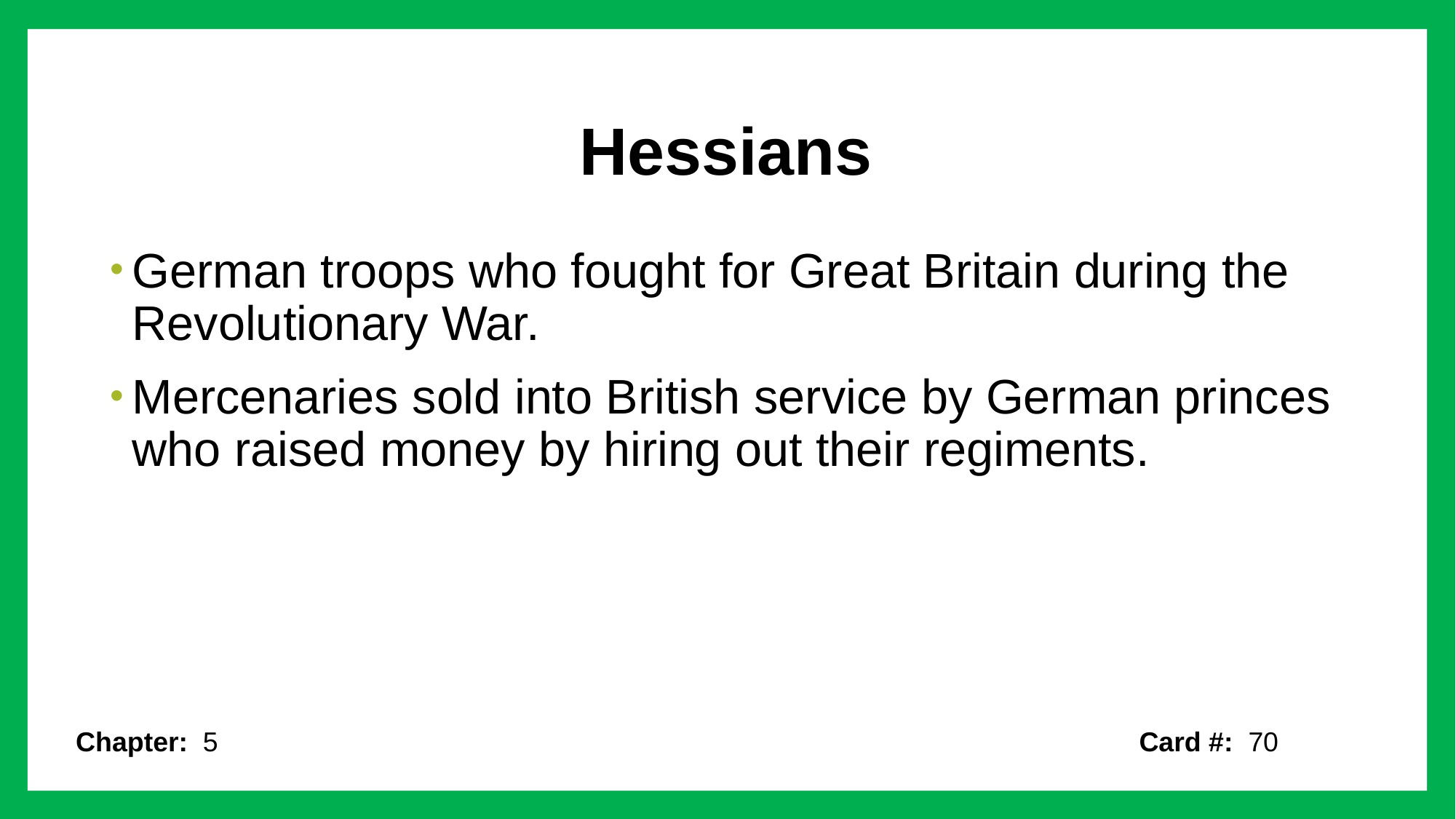

# Hessians
German troops who fought for Great Britain during the Revolutionary War.
Mercenaries sold into British service by German princes who raised money by hiring out their regiments.
Card #:  70
Chapter:  5